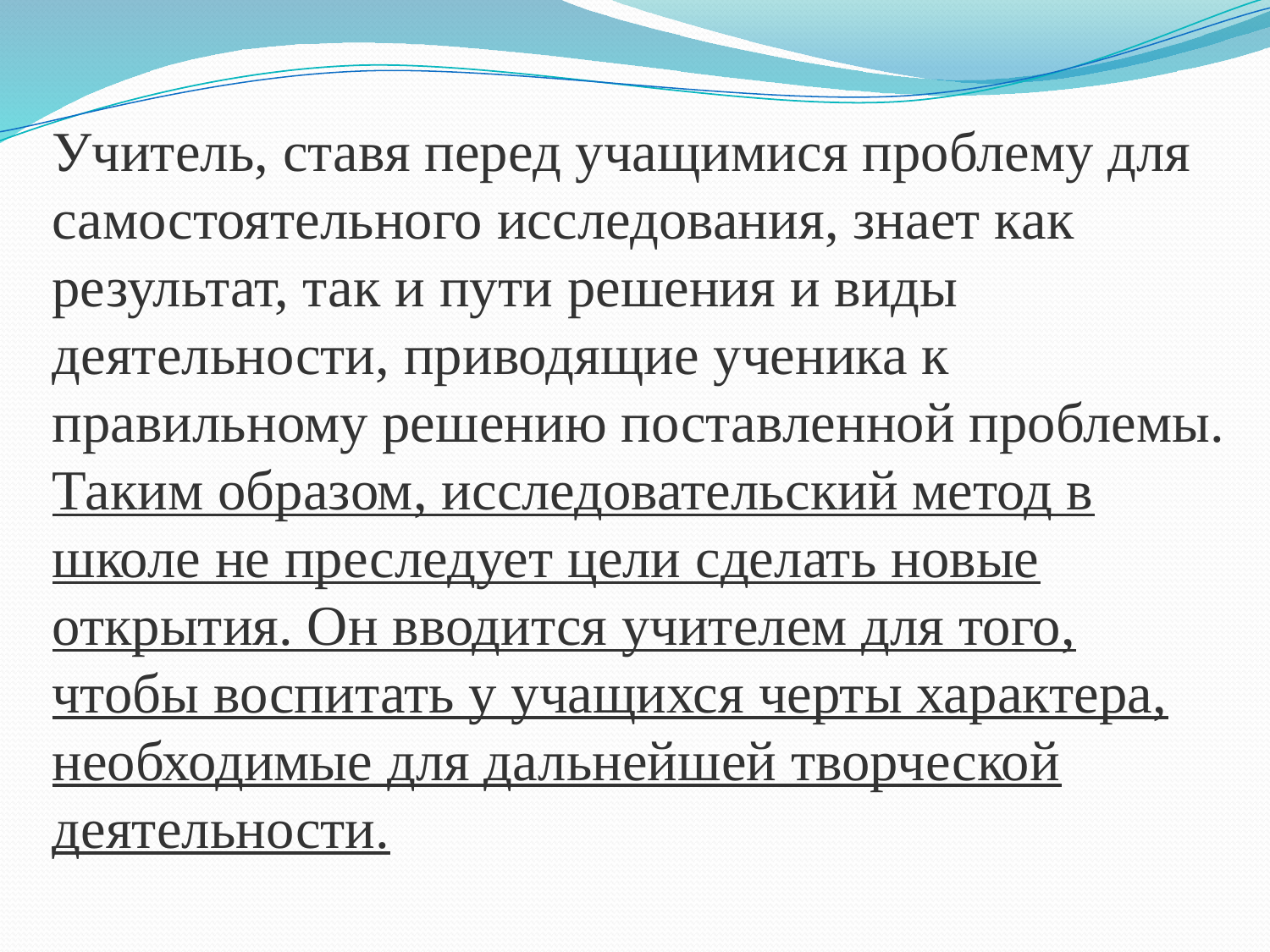

#
Учитель, ставя перед учащимися проблему для самостоятельного исследования, знает как результат, так и пути решения и виды деятельности, приводящие ученика к правильному решению поставленной проблемы. Таким образом, исследовательский метод в школе не преследует цели сделать новые открытия. Он вводится учителем для того, чтобы воспитать у учащихся черты характера, необходимые для дальнейшей творческой деятельности.